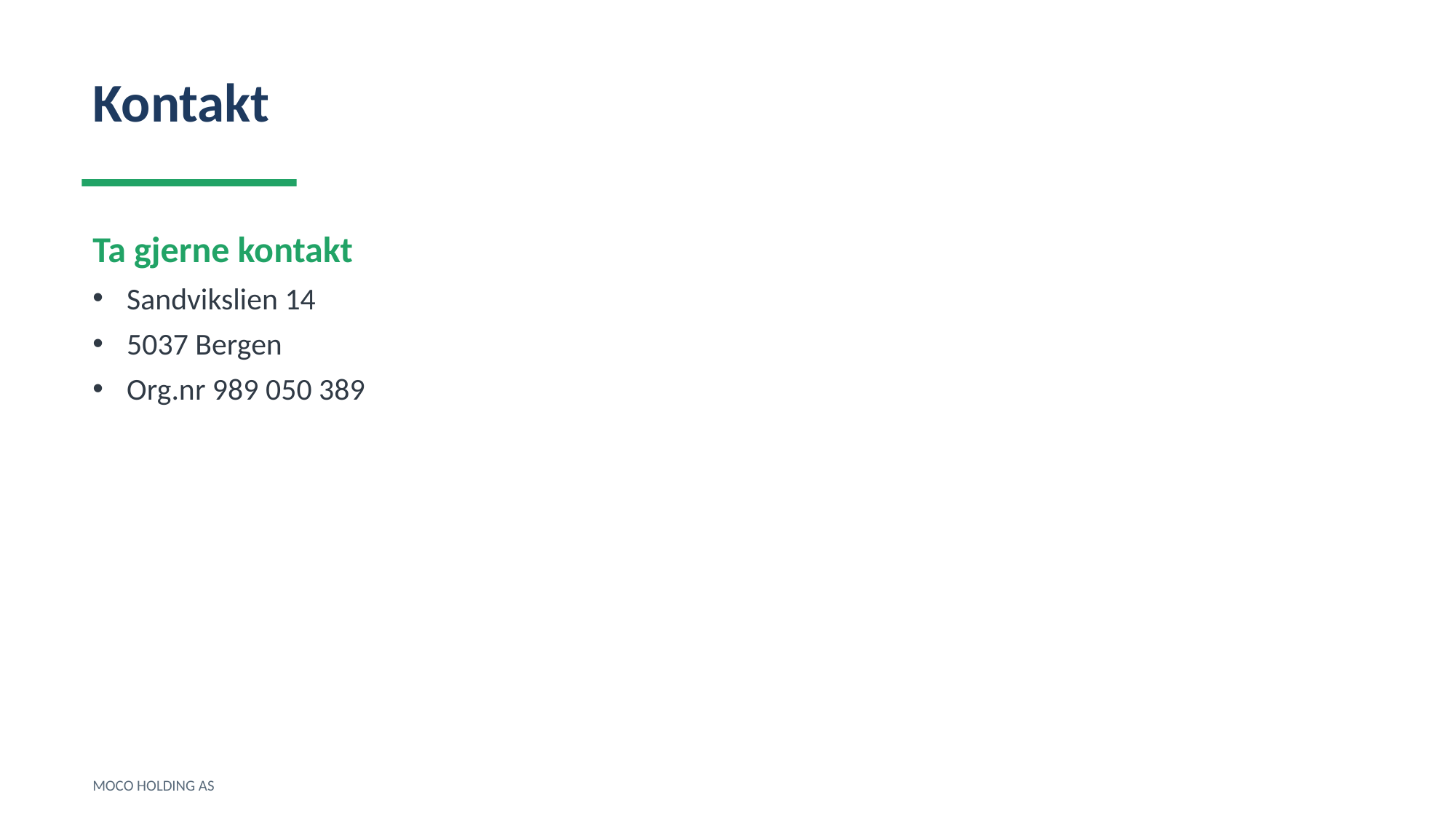

Kontakt

Ta gjerne kontakt
Sandvikslien 14
5037 Bergen
Org.nr 989 050 389
MOCO HOLDING AS